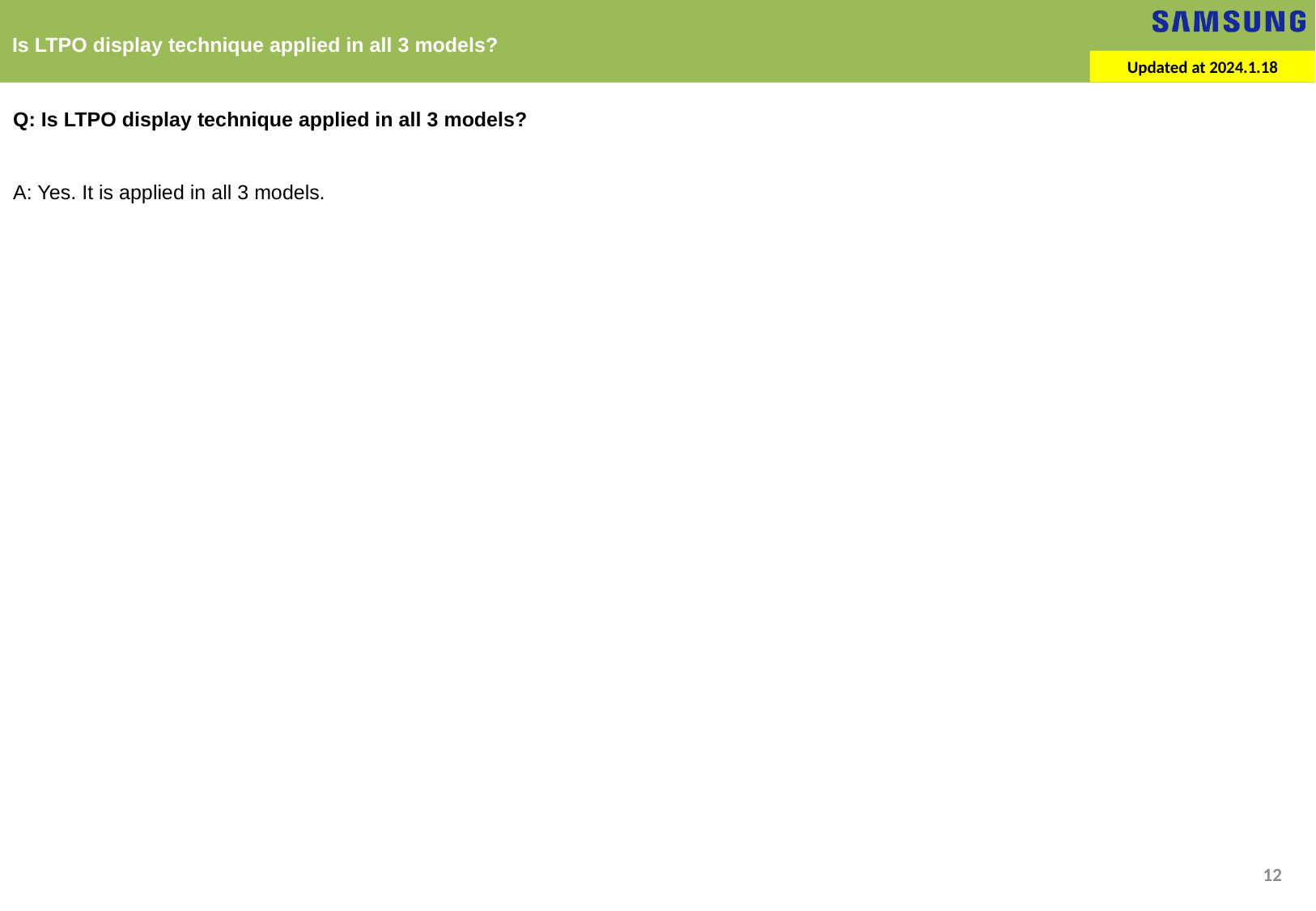

Is LTPO display technique applied in all 3 models?
Updated at 2024.1.18
Q: Is LTPO display technique applied in all 3 models?

A: Yes. It is applied in all 3 models.

12